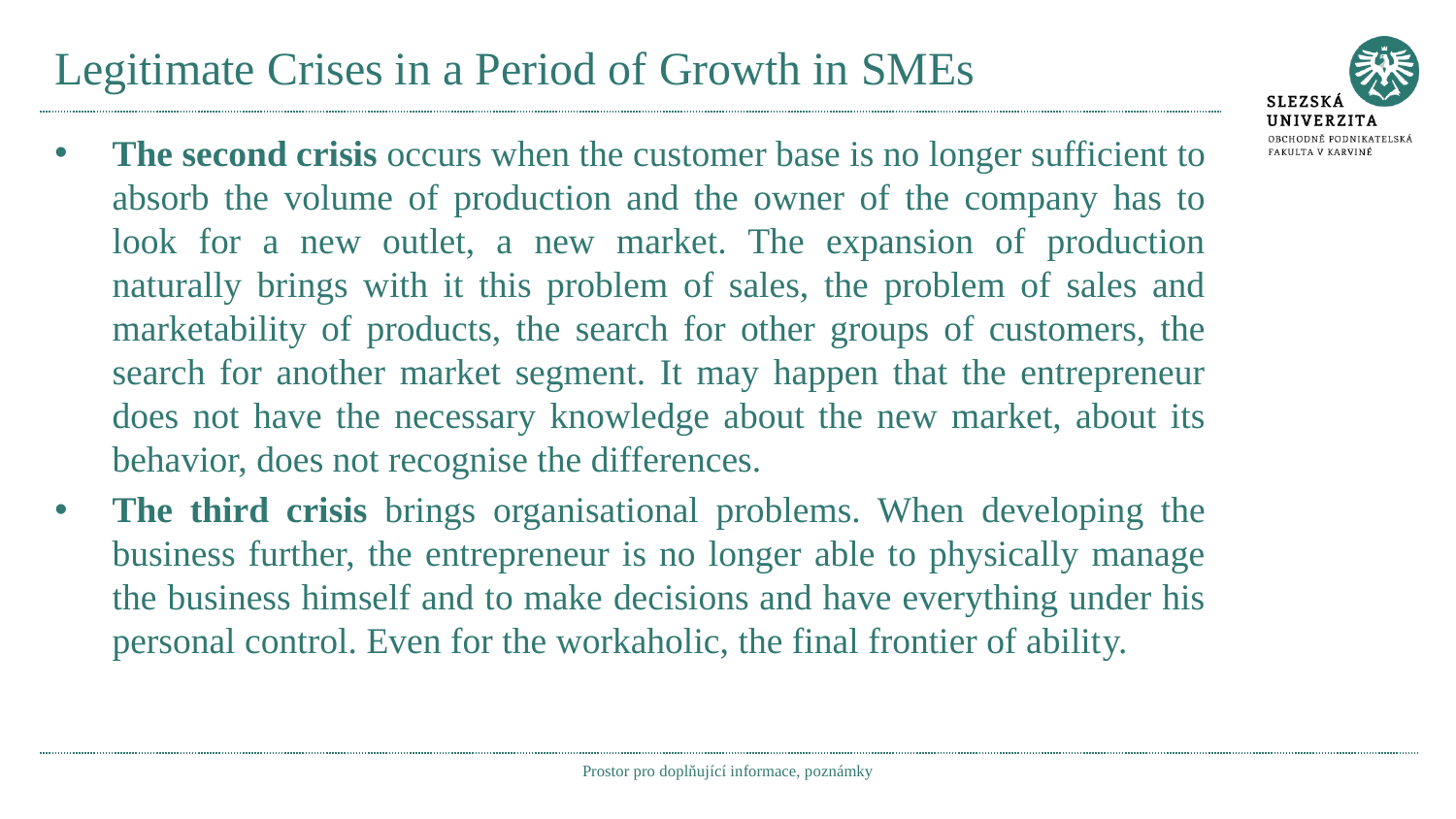

# Legitimate Crises in a Period of Growth in SMEs
The second crisis occurs when the customer base is no longer sufficient to absorb the volume of production and the owner of the company has to look for a new outlet, a new market. The expansion of production naturally brings with it this problem of sales, the problem of sales and marketability of products, the search for other groups of customers, the search for another market segment. It may happen that the entrepreneur does not have the necessary knowledge about the new market, about its behavior, does not recognise the differences.
The third crisis brings organisational problems. When developing the business further, the entrepreneur is no longer able to physically manage the business himself and to make decisions and have everything under his personal control. Even for the workaholic, the final frontier of ability.
Prostor pro doplňující informace, poznámky